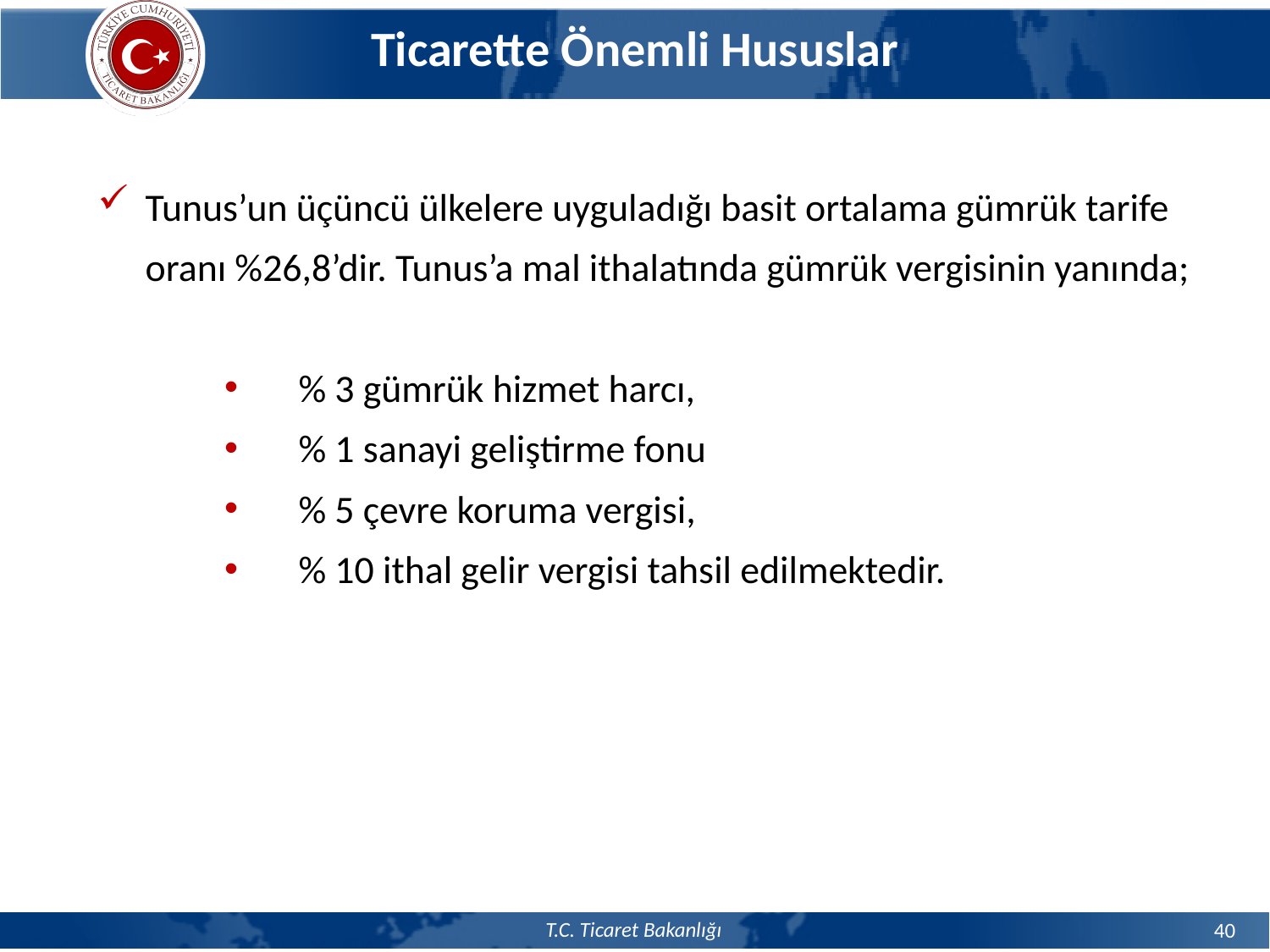

Ticarette Önemli Hususlar

Tunus’un üçüncü ülkelere uyguladığı basit ortalama gümrük tarife oranı %26,8’dir. Tunus’a mal ithalatında gümrük vergisinin yanında;
   % 3 gümrük hizmet harcı,
   % 1 sanayi geliştirme fonu
   % 5 çevre koruma vergisi,
   % 10 ithal gelir vergisi tahsil edilmektedir.

40